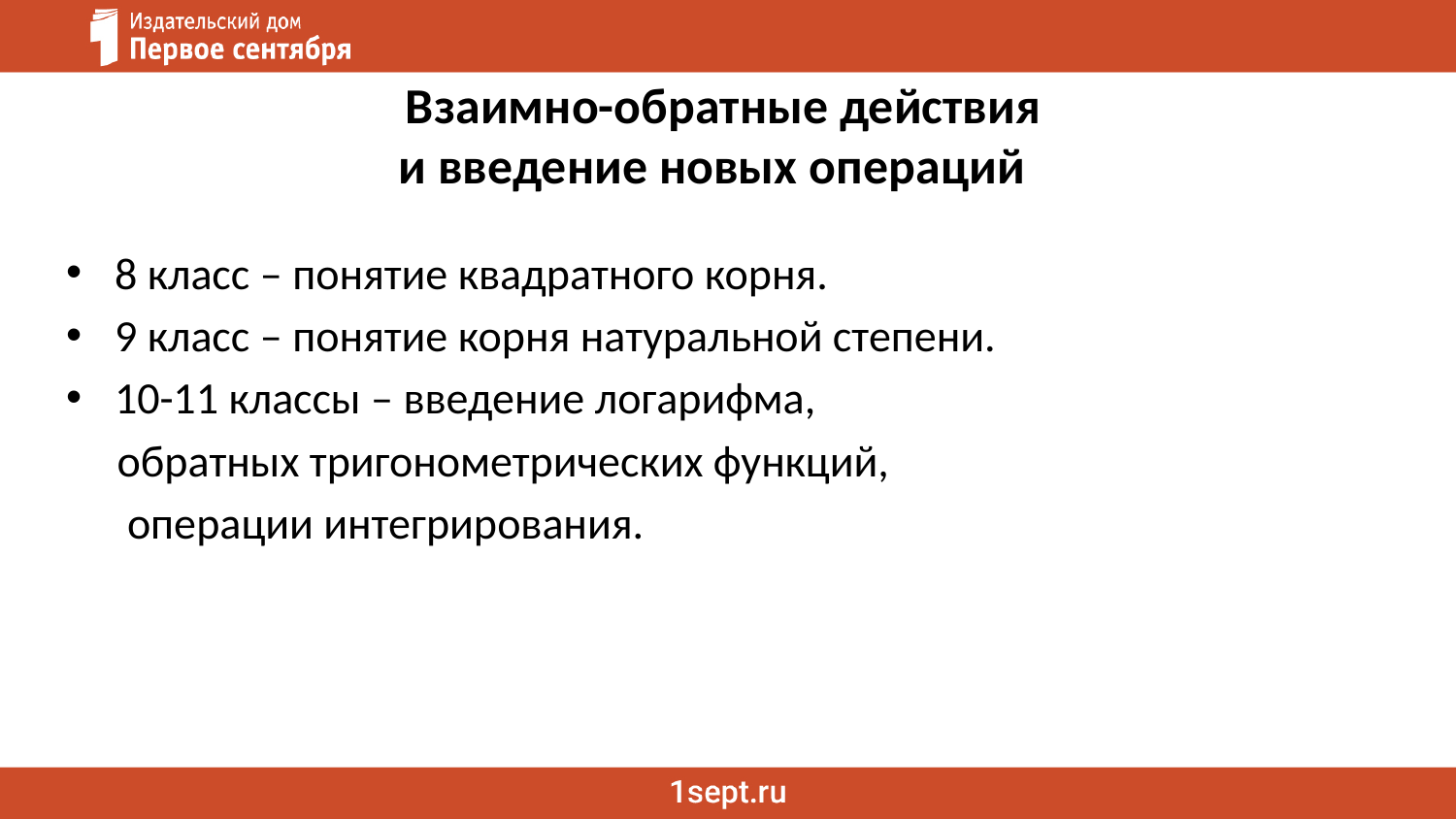

# Взаимно-обратные действия и введение новых операций
8 класс – понятие квадратного корня.
9 класс – понятие корня натуральной степени.
10-11 классы – введение логарифма,
     обратных тригонометрических функций,
      операции интегрирования.